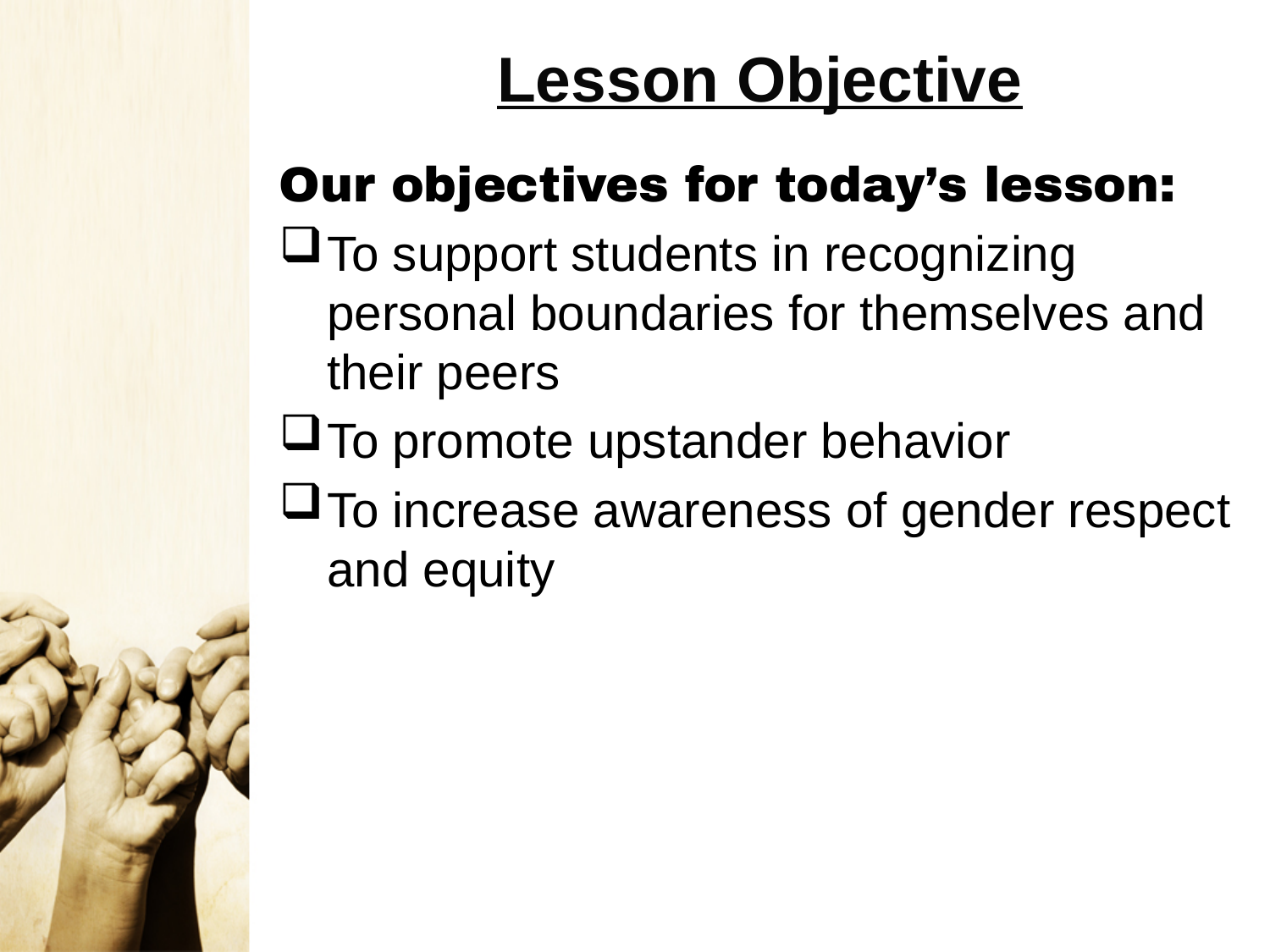

# Lesson Objective
Our objectives for today’s lesson:
To support students in recognizing personal boundaries for themselves and their peers
To promote upstander behavior
To increase awareness of gender respect and equity